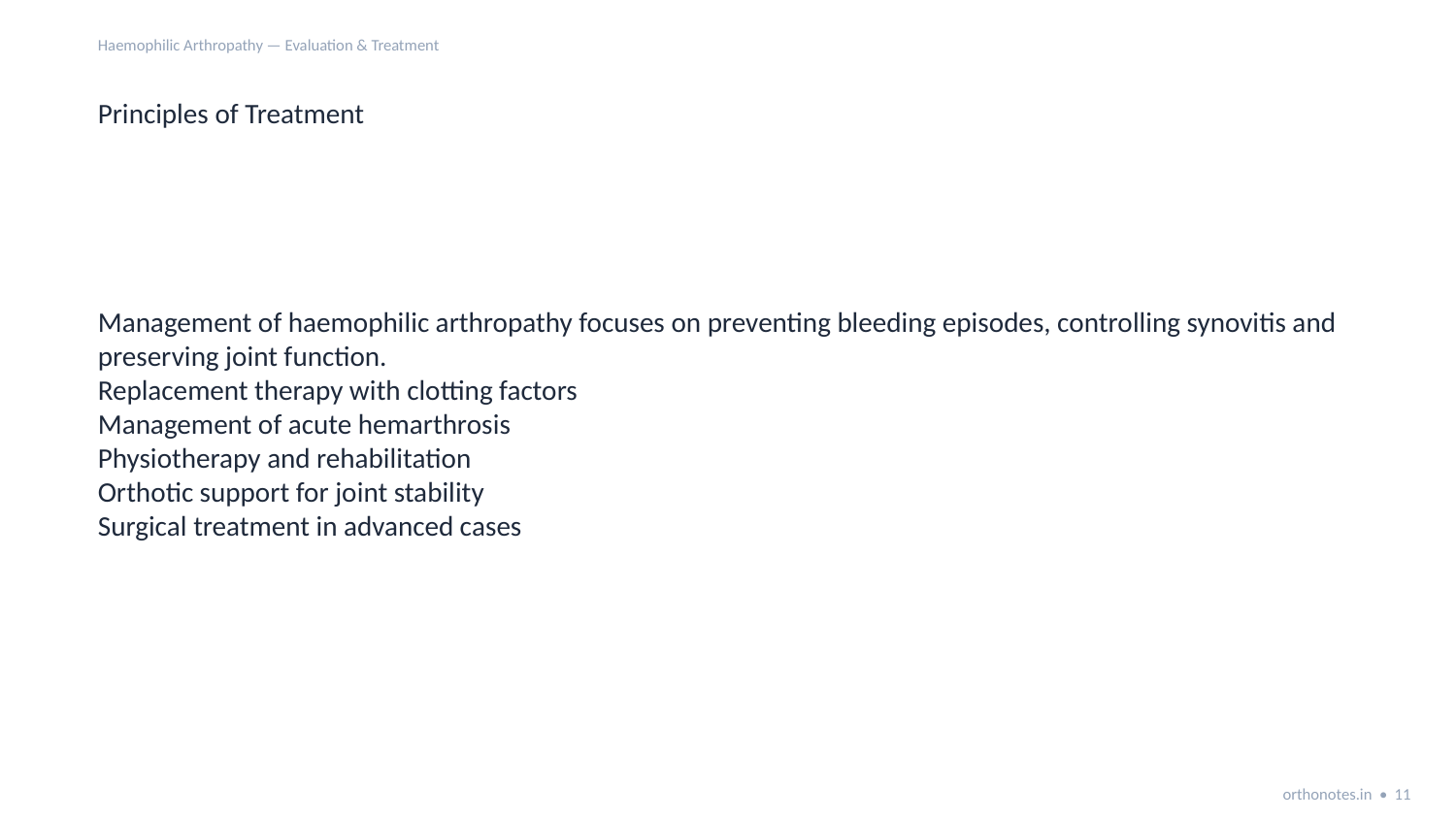

Haemophilic Arthropathy — Evaluation & Treatment
Principles of Treatment
Management of haemophilic arthropathy focuses on preventing bleeding episodes, controlling synovitis and preserving joint function.
Replacement therapy with clotting factors
Management of acute hemarthrosis
Physiotherapy and rehabilitation
Orthotic support for joint stability
Surgical treatment in advanced cases
orthonotes.in  •  11